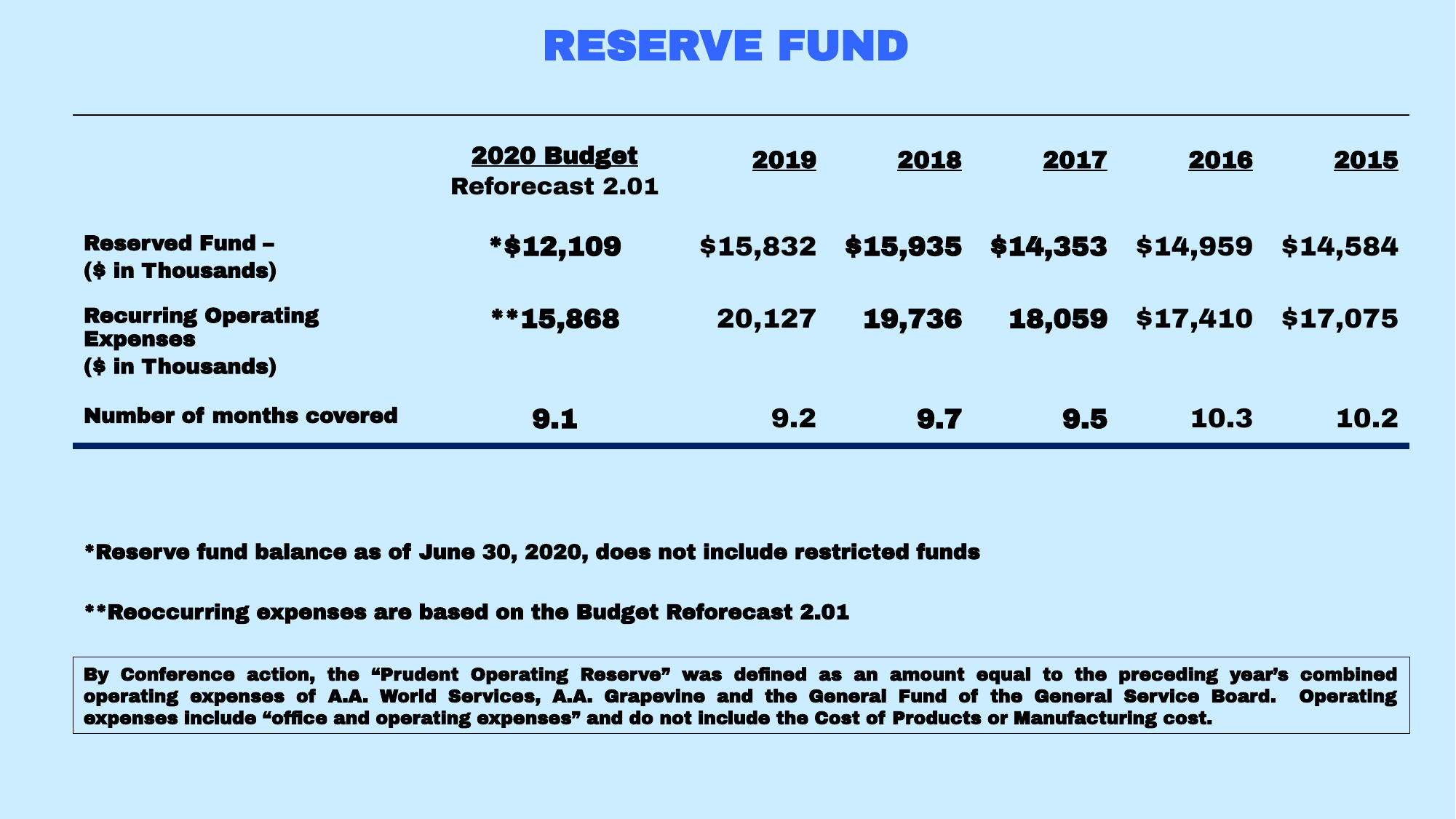

# RESERVE FUND
|  | 2020 Budget Reforecast 2.01 | 2019 | 2018 | 2017 | 2016 | 2015 |
| --- | --- | --- | --- | --- | --- | --- |
| Reserved Fund – ($ in Thousands) | \*$12,109 | $15,832 | $15,935 | $14,353 | $14,959 | $14,584 |
| Recurring Operating Expenses ($ in Thousands) | \*\*15,868 | 20,127 | 19,736 | 18,059 | $17,410 | $17,075 |
| Number of months covered | 9.1 | 9.2 | 9.7 | 9.5 | 10.3 | 10.2 |
|  |  |  |  |  |  |  |
| \*Reserve fund balance as of June 30, 2020, does not include restricted funds |  |  |  |  |  |  |
| \*\*Reoccurring expenses are based on the Budget Reforecast 2.01 |  |  |  |  |  |  |
|  |  |  |  |  |  |  |
By Conference action, the “Prudent Operating Reserve” was defined as an amount equal to the preceding year’s combined operating expenses of A.A. World Services, A.A. Grapevine and the General Fund of the General Service Board.  Operating expenses include “office and operating expenses” and do not include the Cost of Products or Manufacturing cost.